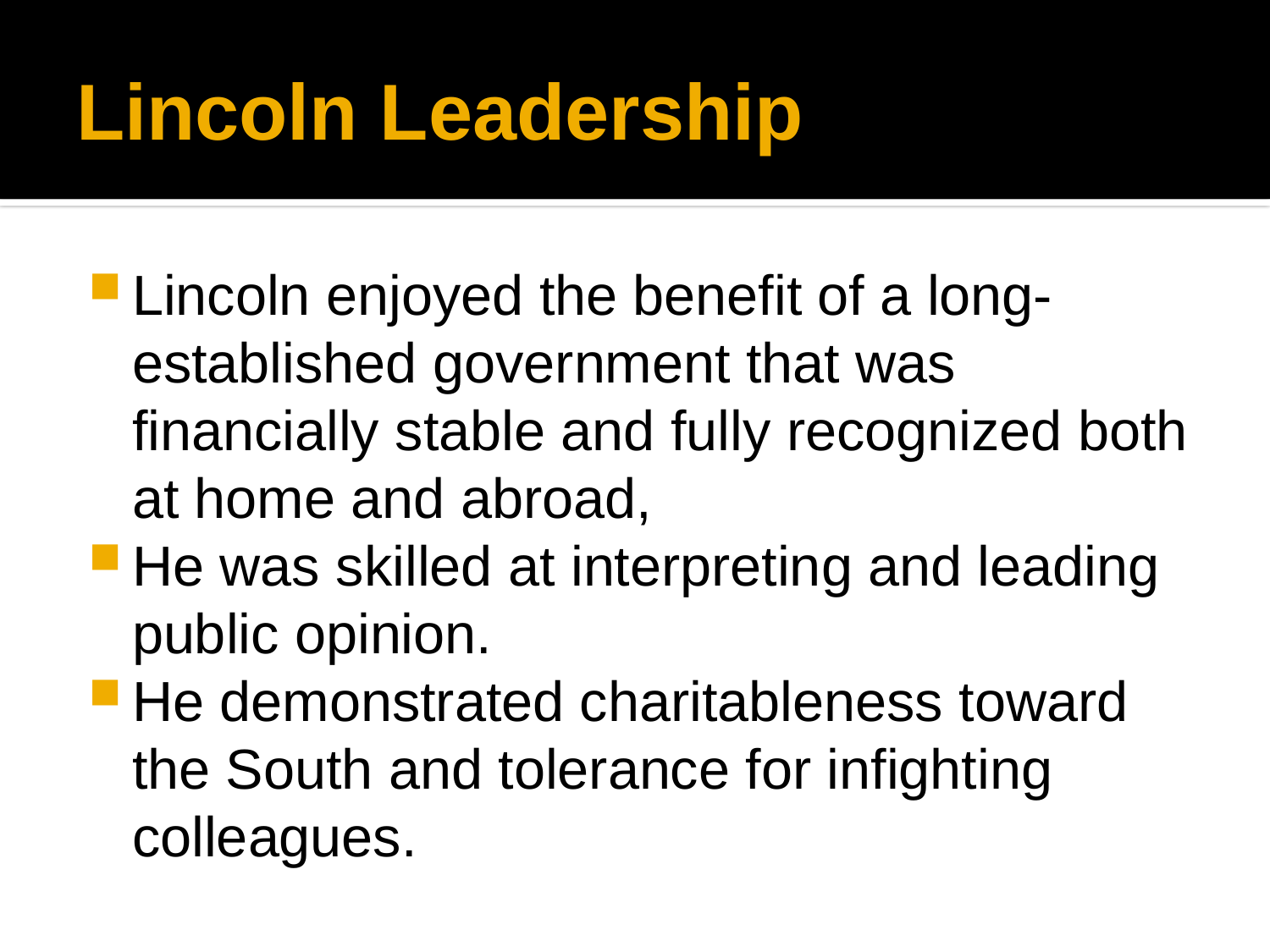

# Lincoln Leadership
Lincoln enjoyed the benefit of a long-established government that was financially stable and fully recognized both at home and abroad,
He was skilled at interpreting and leading public opinion.
He demonstrated charitableness toward the South and tolerance for infighting colleagues.